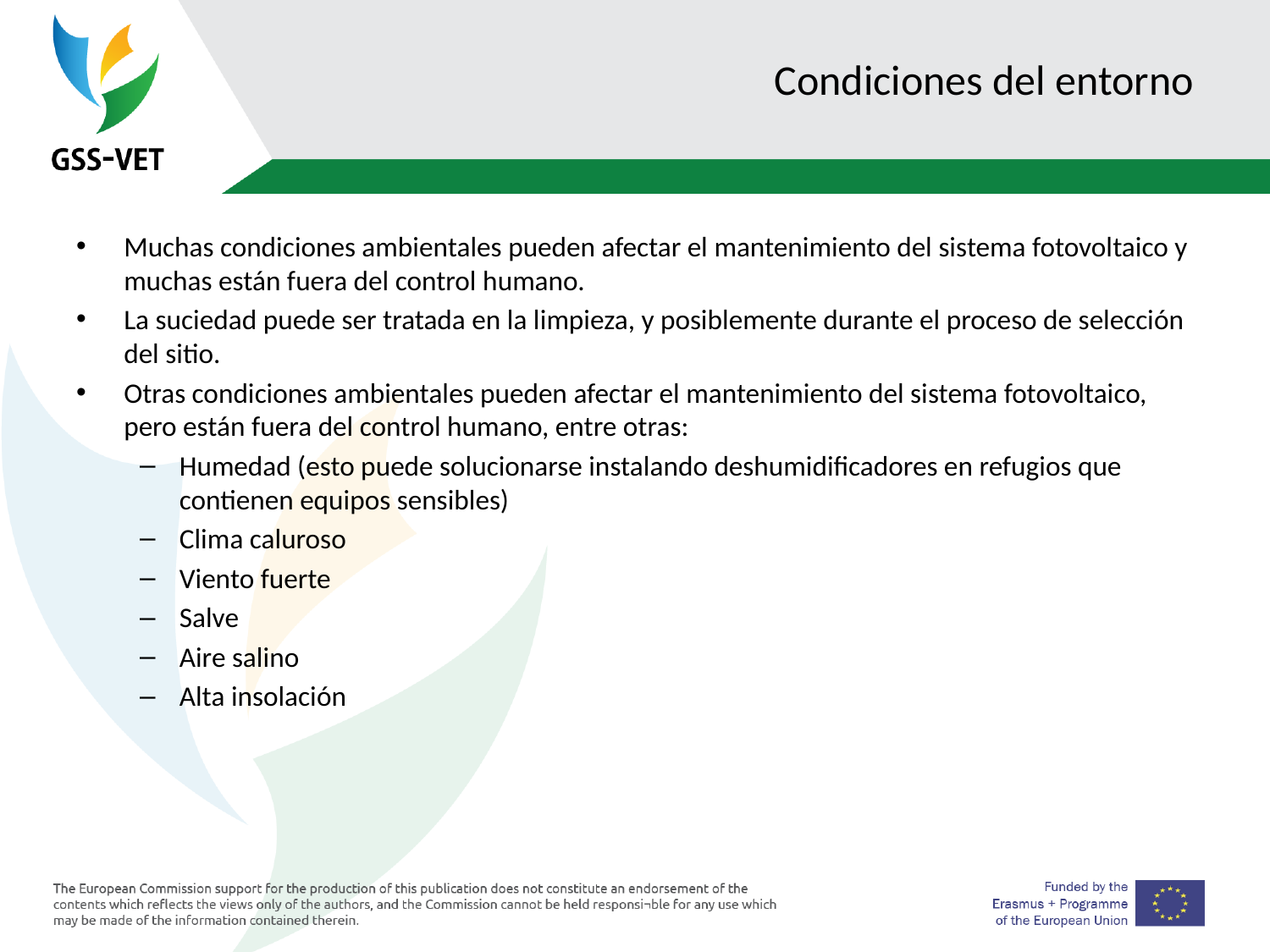

# Condiciones del entorno
Muchas condiciones ambientales pueden afectar el mantenimiento del sistema fotovoltaico y muchas están fuera del control humano.
La suciedad puede ser tratada en la limpieza, y posiblemente durante el proceso de selección del sitio.
Otras condiciones ambientales pueden afectar el mantenimiento del sistema fotovoltaico, pero están fuera del control humano, entre otras:
Humedad (esto puede solucionarse instalando deshumidificadores en refugios que contienen equipos sensibles)
Clima caluroso
Viento fuerte
Salve
Aire salino
Alta insolación